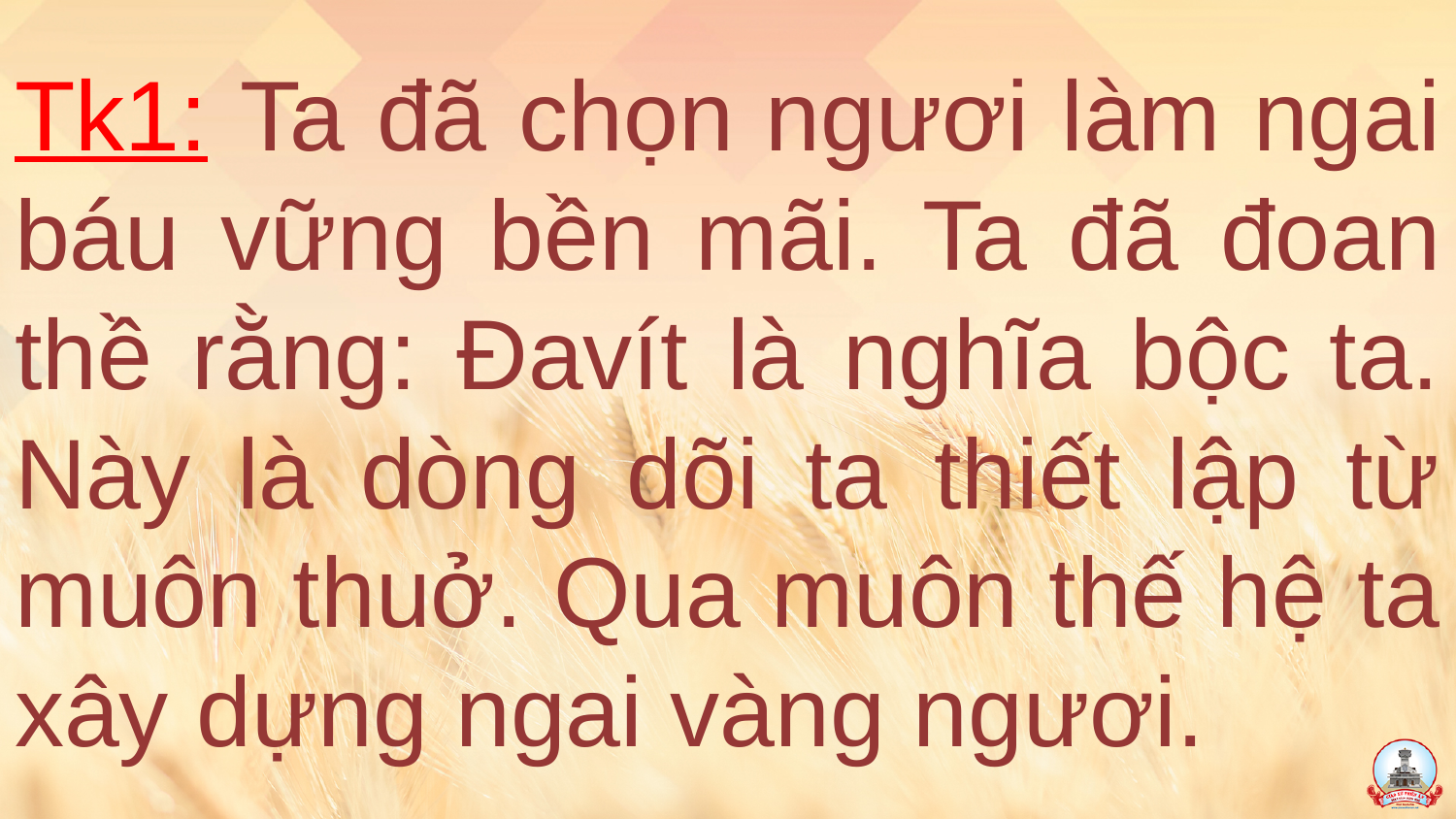

# Tk1: Ta đã chọn ngươi làm ngai báu vững bền mãi. Ta đã đoan thề rằng: Đavít là nghĩa bộc ta. Này là dòng dõi ta thiết lập từ muôn thuở. Qua muôn thế hệ ta xây dựng ngai vàng ngươi.